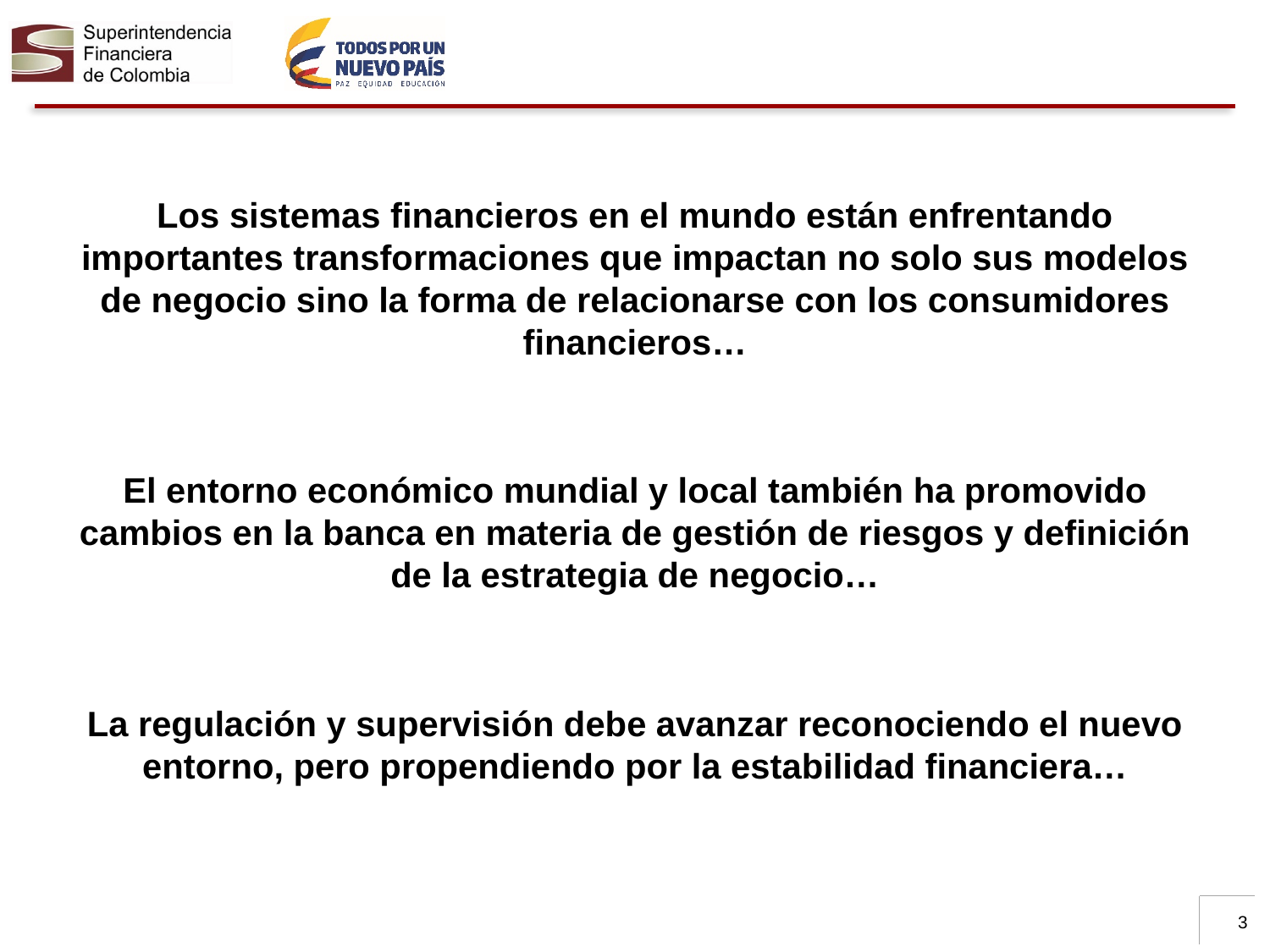

Los sistemas financieros en el mundo están enfrentando importantes transformaciones que impactan no solo sus modelos de negocio sino la forma de relacionarse con los consumidores financieros…

El entorno económico mundial y local también ha promovido cambios en la banca en materia de gestión de riesgos y definición de la estrategia de negocio…

La regulación y supervisión debe avanzar reconociendo el nuevo entorno, pero propendiendo por la estabilidad financiera…

3